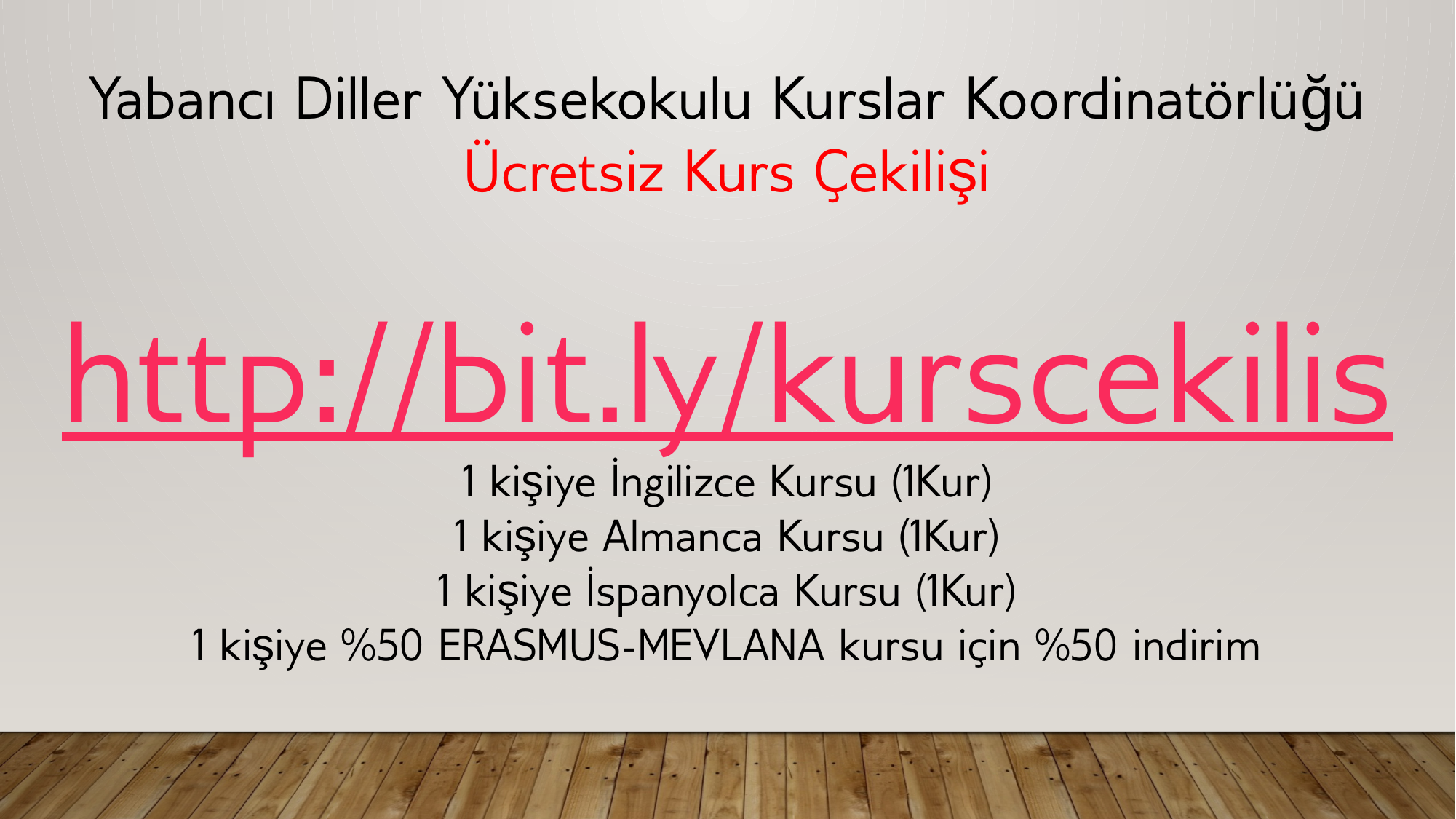

Yabancı Diller Yüksekokulu Kurslar Koordinatörlüğü
Ücretsiz Kurs Çekilişi

http://bit.ly/kurscekilis
1 kişiye İngilizce Kursu (1Kur)
1 kişiye Almanca Kursu (1Kur)
1 kişiye İspanyolca Kursu (1Kur)
1 kişiye %50 ERASMUS-MEVLANA kursu için %50 indirim